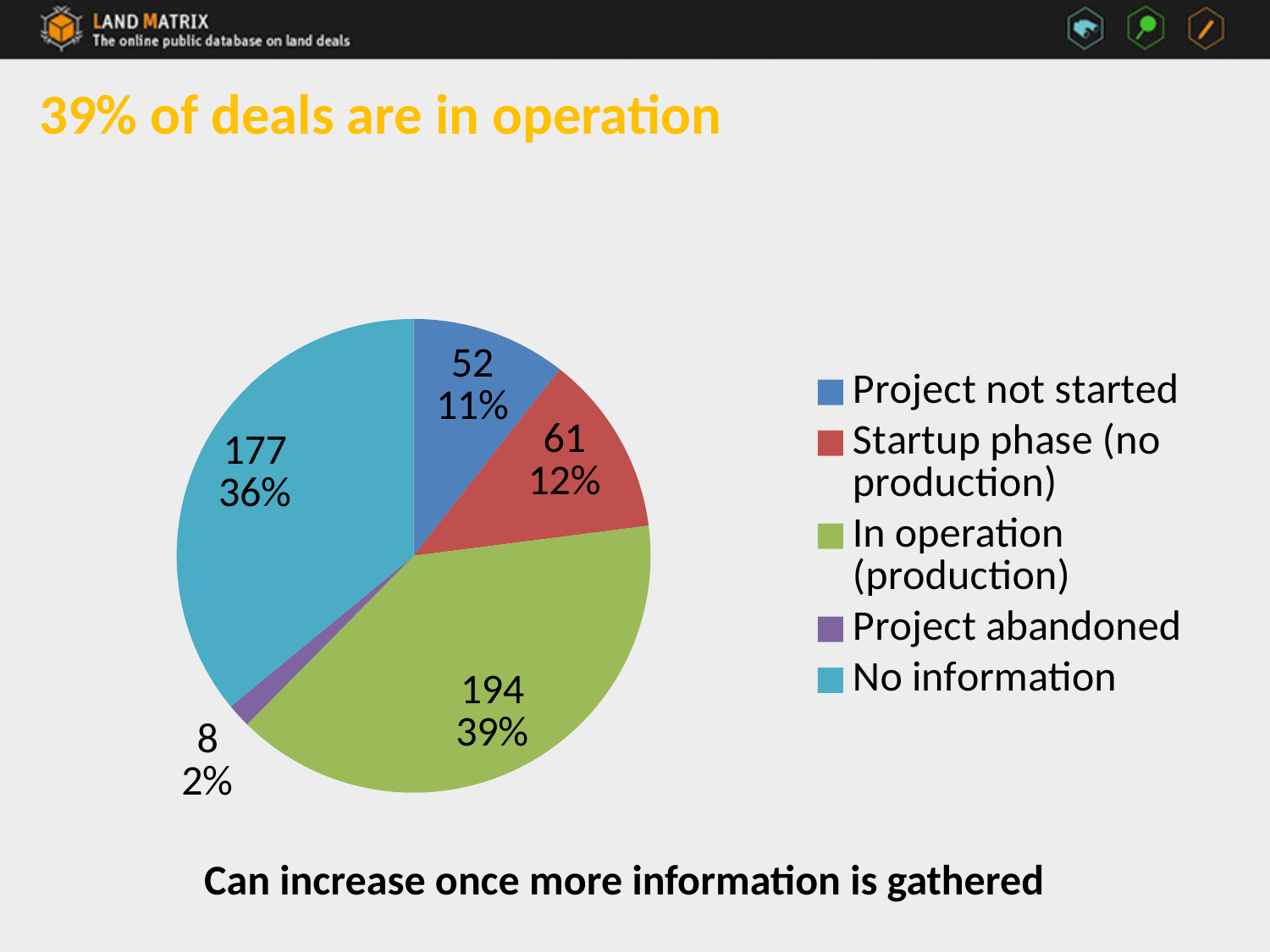

# 39% of deals are in operation

### Chart

| Category | Number of concluded deals  |
|---|---|
| Project not started | 52.0 |
| Startup phase (no production) | 61.0 |
| In operation (production) | 194.0 |
| Project abandoned | 8.0 |
| No information | 177.0 |
Can increase once more information is gathered